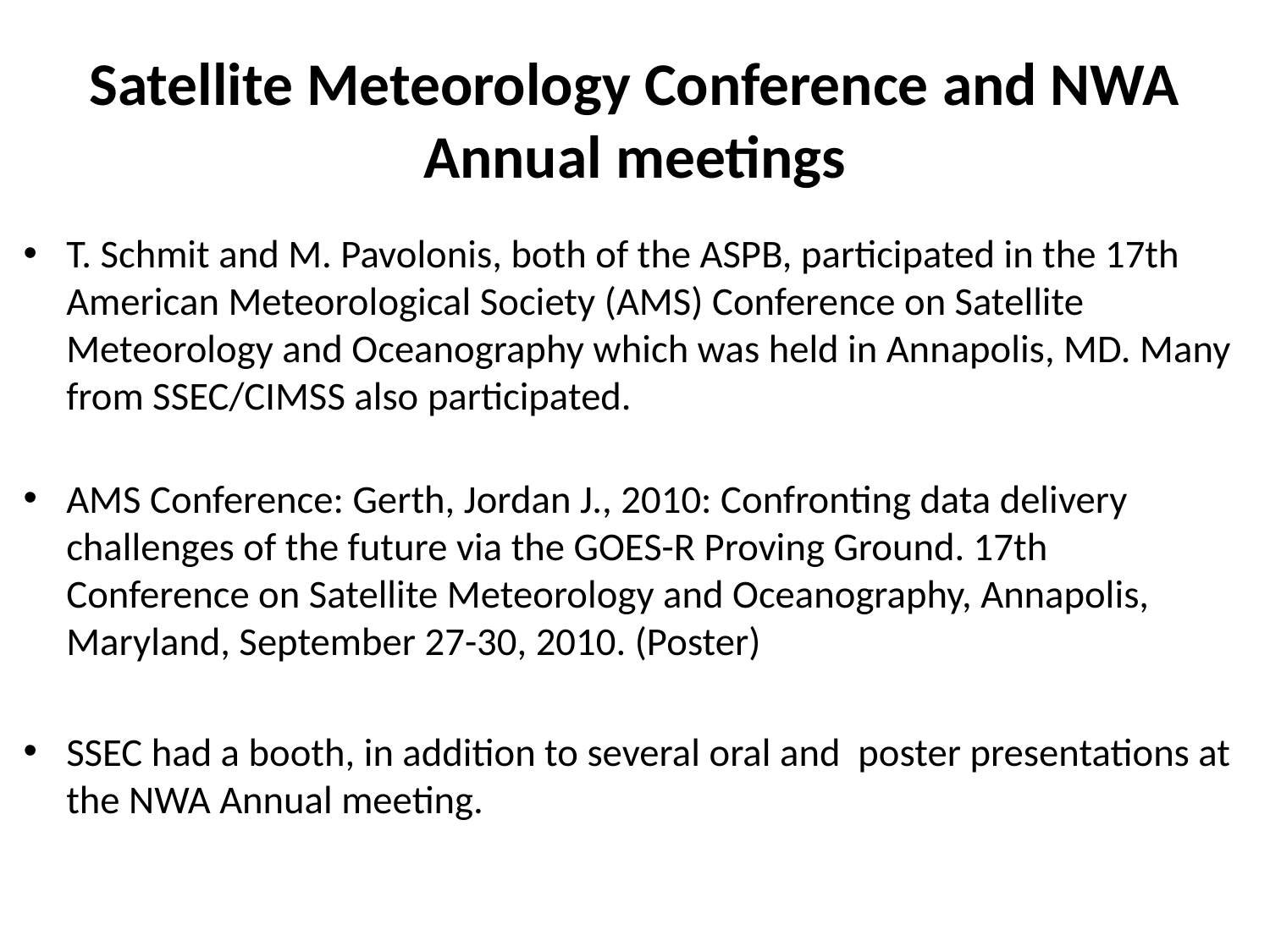

# Satellite Meteorology Conference and NWA Annual meetings
T. Schmit and M. Pavolonis, both of the ASPB, participated in the 17th American Meteorological Society (AMS) Conference on Satellite Meteorology and Oceanography which was held in Annapolis, MD. Many from SSEC/CIMSS also participated.
AMS Conference: Gerth, Jordan J., 2010: Confronting data delivery challenges of the future via the GOES-R Proving Ground. 17th Conference on Satellite Meteorology and Oceanography, Annapolis, Maryland, September 27-30, 2010. (Poster)

SSEC had a booth, in addition to several oral and  poster presentations at the NWA Annual meeting.